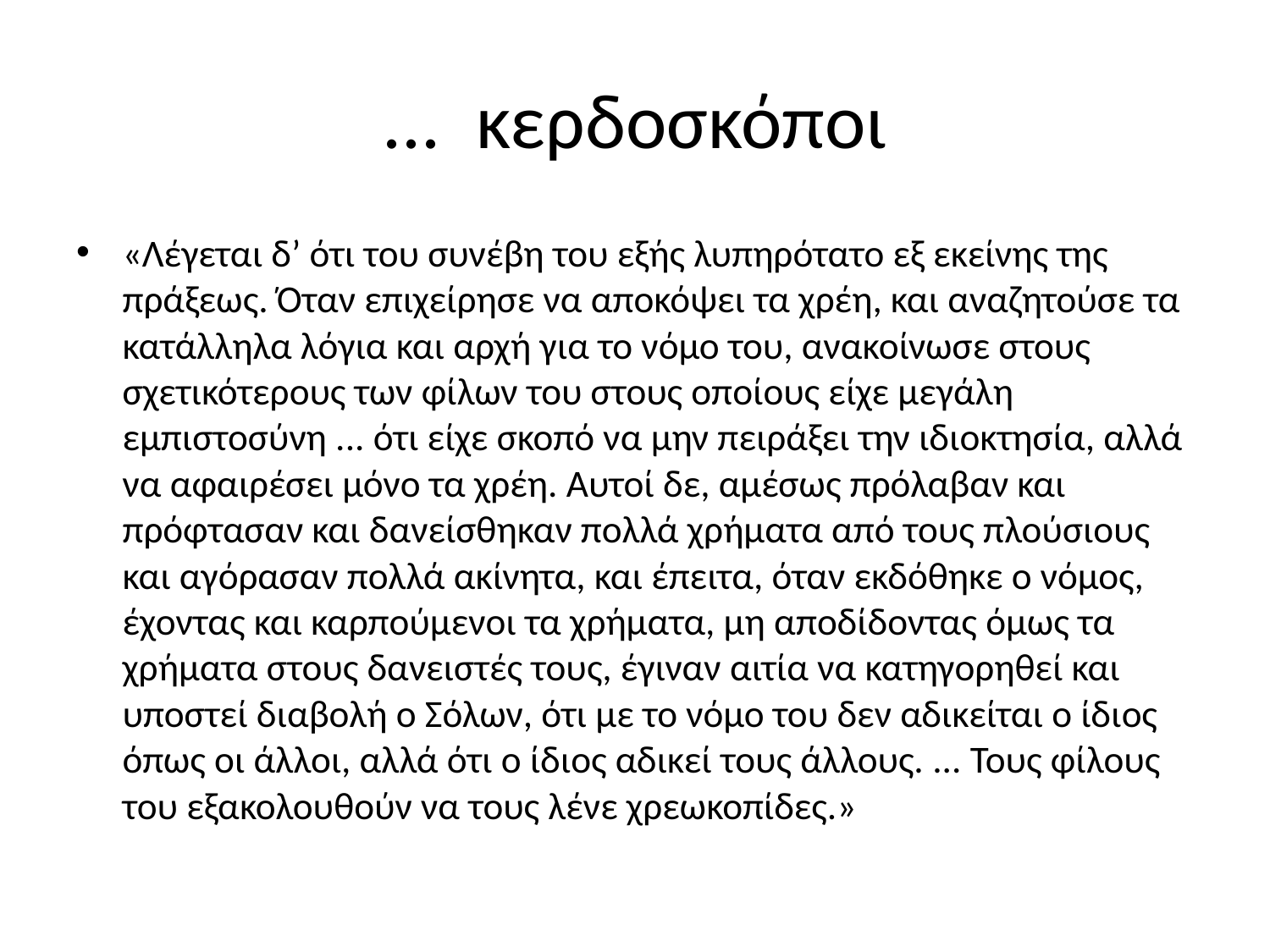

# ...  κερδοσκόποι
«Λέγεται δ’ ότι του συνέβη του εξής λυπηρότατο εξ εκείνης της πράξεως. Όταν επιχείρησε να αποκόψει τα χρέη, και αναζητούσε τα κατάλληλα λόγια και αρχή για το νόμο του, ανακοίνωσε στους σχετικότερους των φίλων του στους οποίους είχε μεγάλη εμπιστοσύνη ... ότι είχε σκοπό να μην πειράξει την ιδιοκτησία, αλλά να αφαιρέσει μόνο τα χρέη. Αυτοί δε, αμέσως πρόλαβαν και πρόφτασαν και δανείσθηκαν πολλά χρήματα από τους πλούσιους και αγόρασαν πολλά ακίνητα, και έπειτα, όταν εκδόθηκε ο νόμος, έχοντας και καρπούμενοι τα χρήματα, μη αποδίδοντας όμως τα χρήματα στους δανειστές τους, έγιναν αιτία να κατηγορηθεί και υποστεί διαβολή ο Σόλων, ότι με το νόμο του δεν αδικείται ο ίδιος όπως οι άλλοι, αλλά ότι ο ίδιος αδικεί τους άλλους. ... Τους φίλους του εξακολουθούν να τους λένε χρεωκοπίδες.»